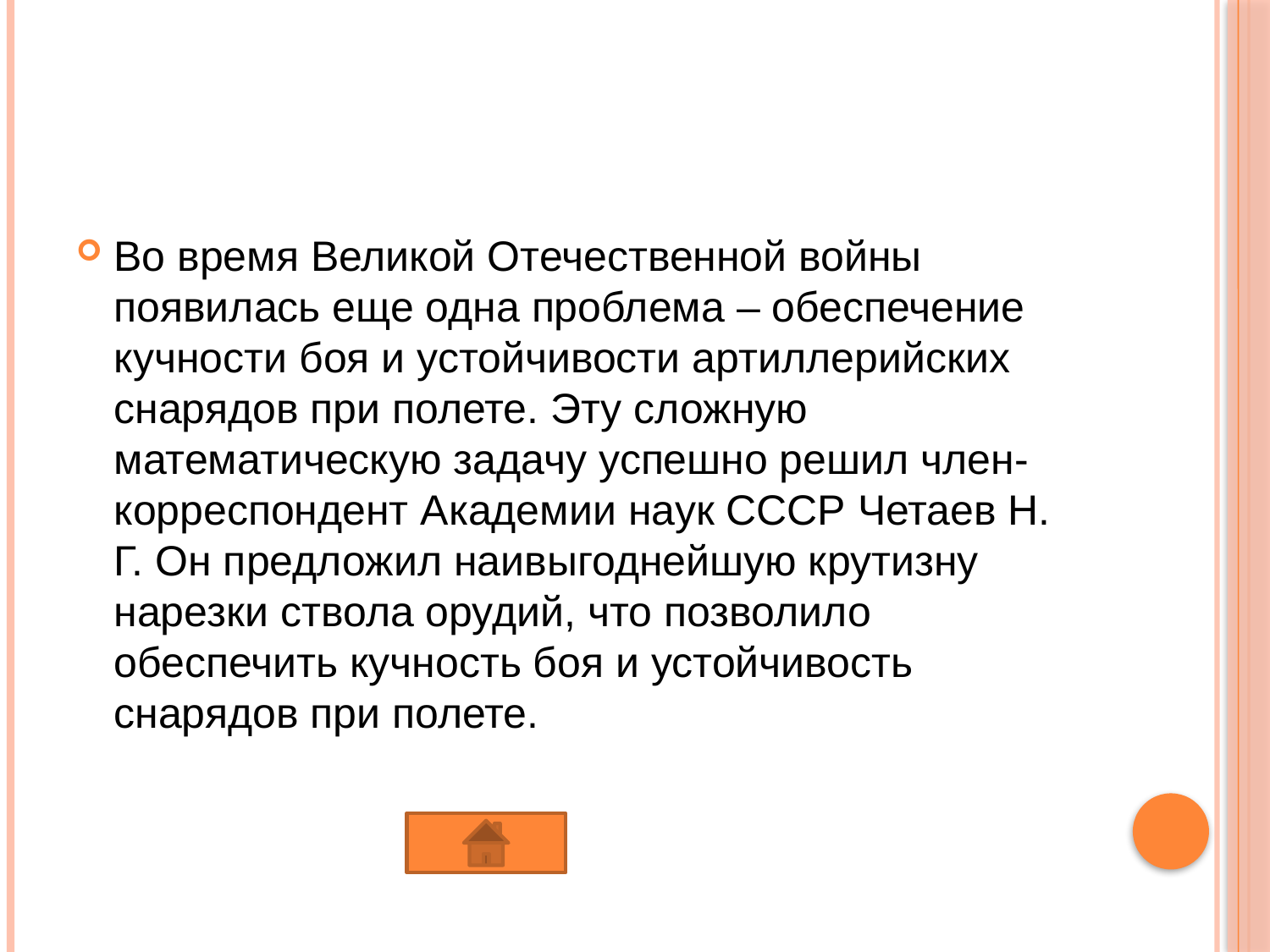

#
Во время Великой Отечественной войны появилась еще одна проблема – обеспечение кучности боя и устойчивости артиллерийских снарядов при полете. Эту сложную математическую задачу успешно решил член-корреспондент Академии наук СССР Четаев Н. Г. Он предложил наивыгоднейшую крутизну нарезки ствола орудий, что позволило обеспечить кучность боя и устойчивость снарядов при полете.